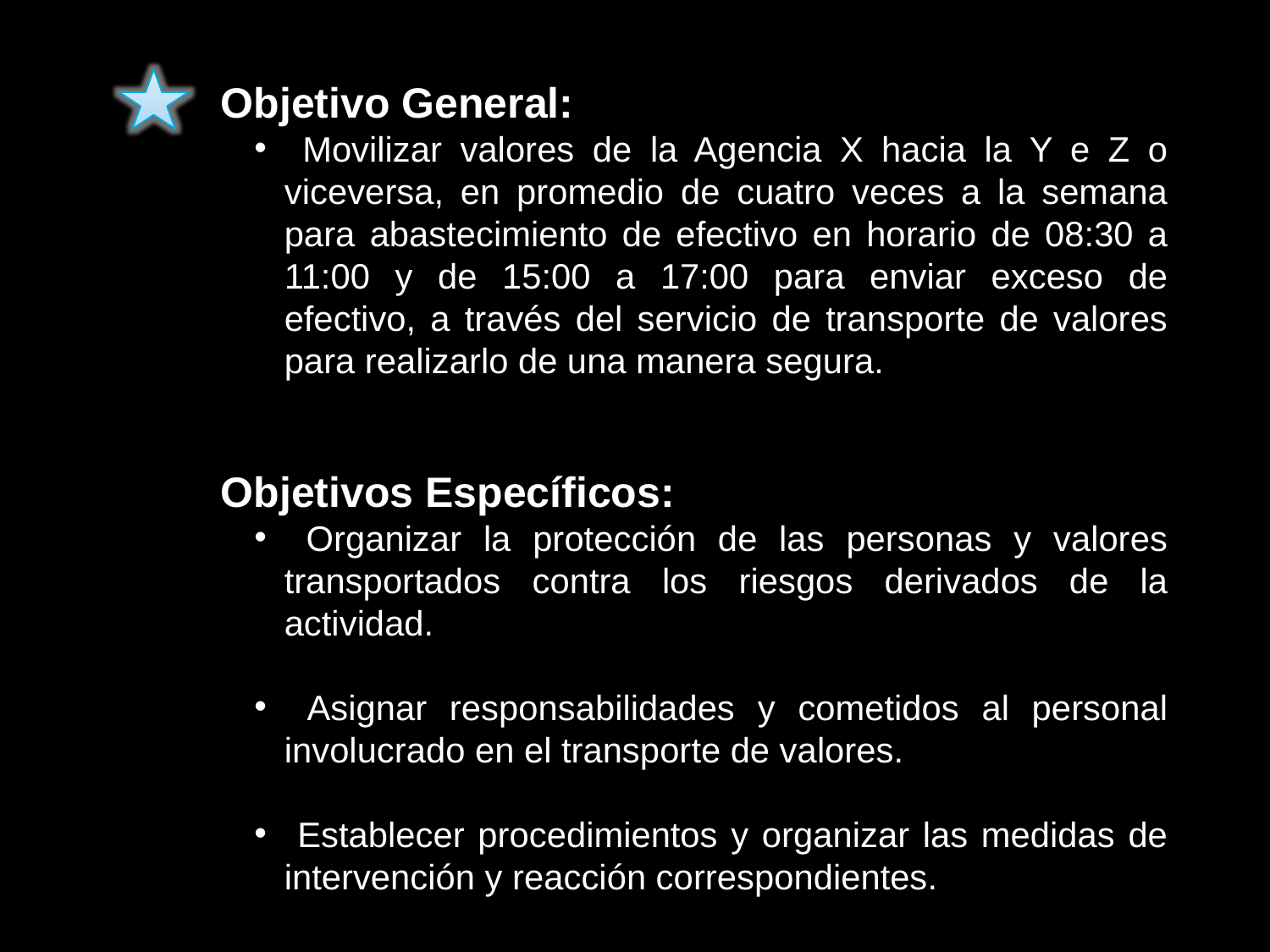

Objetivo General:
 Movilizar valores de la Agencia X hacia la Y e Z o viceversa, en promedio de cuatro veces a la semana para abastecimiento de efectivo en horario de 08:30 a 11:00 y de 15:00 a 17:00 para enviar exceso de efectivo, a través del servicio de transporte de valores para realizarlo de una manera segura.

Objetivos Específicos:
 Organizar la protección de las personas y valores transportados contra los riesgos derivados de la actividad.

 Asignar responsabilidades y cometidos al personal involucrado en el transporte de valores.

 Establecer procedimientos y organizar las medidas de intervención y reacción correspondientes.